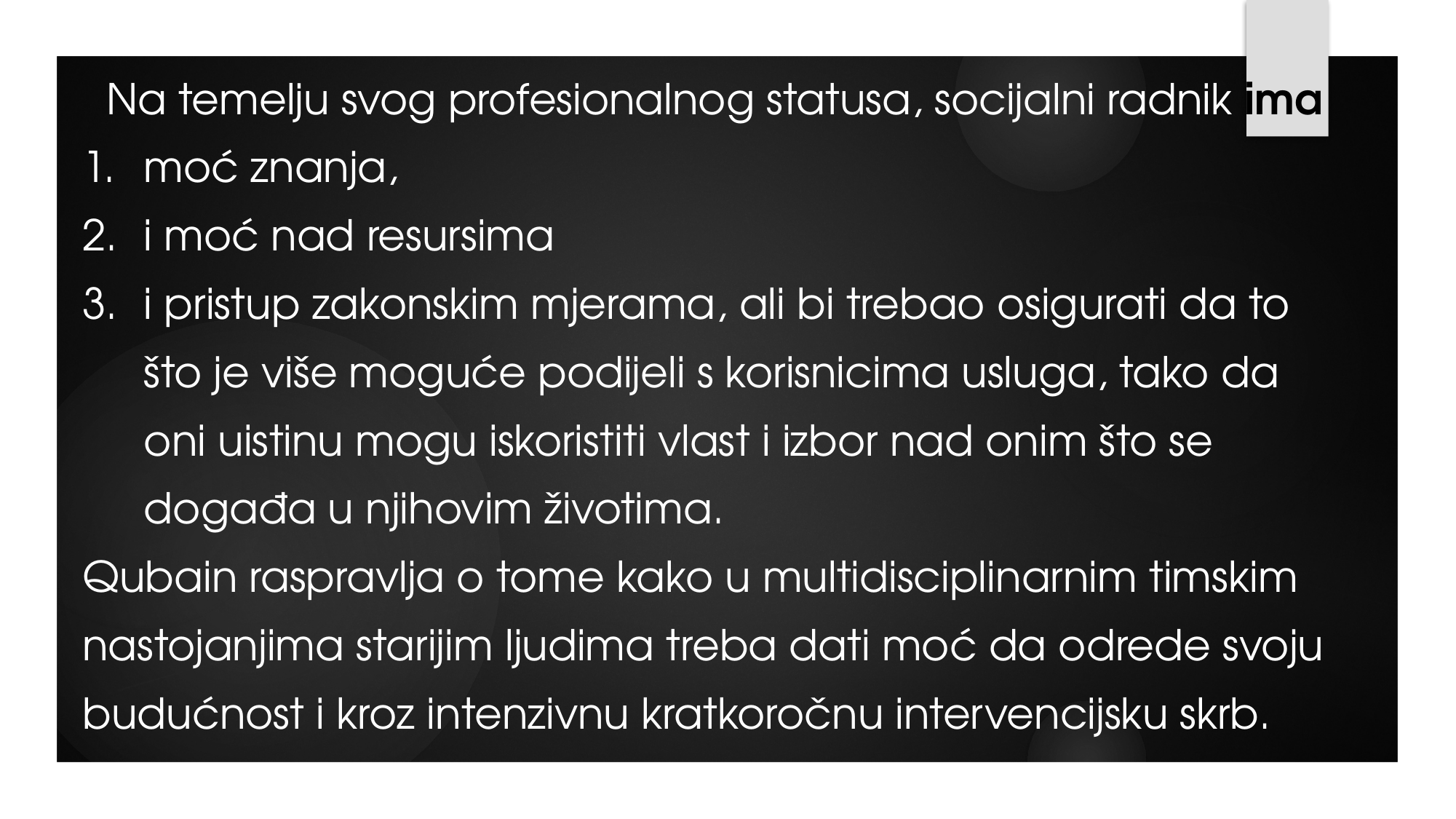

Na temelju svog profesionalnog statusa, socijalni radnik ima
moć znanja,
i moć nad resursima
i pristup zakonskim mjerama, ali bi trebao osigurati da to što je više moguće podijeli s korisnicima usluga, tako da oni uistinu mogu iskoristiti vlast i izbor nad onim što se događa u njihovim životima.
Qubain raspravlja o tome kako u multidisciplinarnim timskim nastojanjima starijim ljudima treba dati moć da odrede svoju budućnost i kroz intenzivnu kratkoročnu intervencijsku skrb.